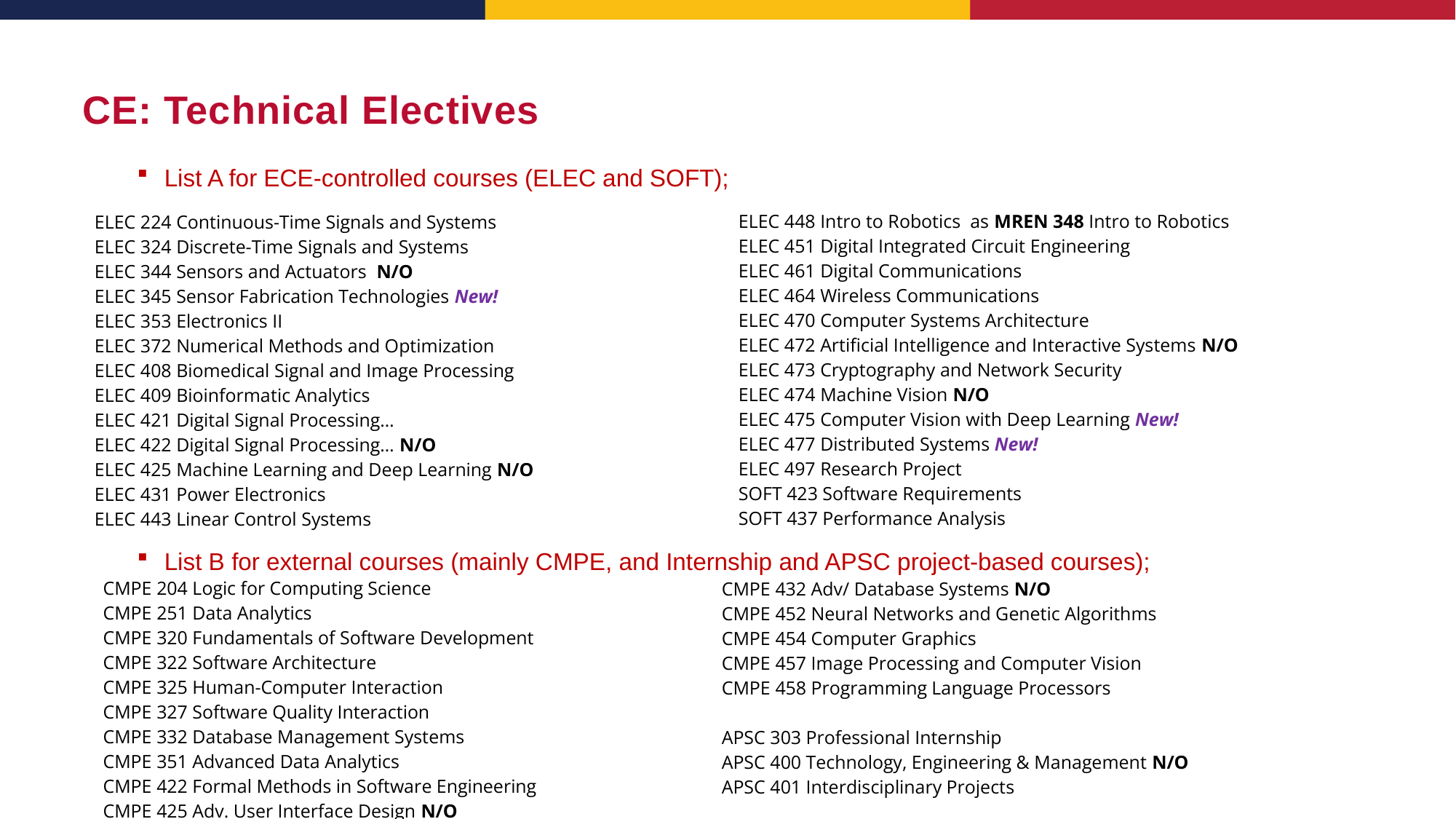

# CE: Technical Electives
List A for ECE-controlled courses (ELEC and SOFT);

List B for external courses (mainly CMPE, and Internship and APSC project-based courses);

| ELEC 448 Intro to Robotics  as MREN 348 Intro to Robotics ELEC 451 Digital Integrated Circuit Engineering ELEC 461 Digital Communications ELEC 464 Wireless Communications ELEC 470 Computer Systems Architecture ELEC 472 Artificial Intelligence and Interactive Systems N/O ELEC 473 Cryptography and Network Security ELEC 474 Machine Vision N/O ELEC 475 Computer Vision with Deep Learning New! ELEC 477 Distributed Systems New! ELEC 497 Research Project SOFT 423 Software Requirements SOFT 437 Performance Analysis |
| --- |
| ELEC 224 Continuous-Time Signals and Systems ELEC 324 Discrete-Time Signals and Systems ELEC 344 Sensors and Actuators  N/O ELEC 345 Sensor Fabrication Technologies New! ELEC 353 Electronics II ELEC 372 Numerical Methods and Optimization ELEC 408 Biomedical Signal and Image Processing ELEC 409 Bioinformatic Analytics ELEC 421 Digital Signal Processing… ELEC 422 Digital Signal Processing… N/O ELEC 425 Machine Learning and Deep Learning N/O ELEC 431 Power Electronics ELEC 443 Linear Control Systems |
| --- |
| CMPE 204 Logic for Computing Science CMPE 251 Data Analytics CMPE 320 Fundamentals of Software Development CMPE 322 Software Architecture CMPE 325 Human-Computer Interaction CMPE 327 Software Quality Interaction CMPE 332 Database Management Systems CMPE 351 Advanced Data Analytics CMPE 422 Formal Methods in Software Engineering CMPE 425 Adv. User Interface Design N/O |
| --- |
| CMPE 432 Adv/ Database Systems N/O CMPE 452 Neural Networks and Genetic Algorithms CMPE 454 Computer Graphics CMPE 457 Image Processing and Computer Vision CMPE 458 Programming Language Processors APSC 303 Professional Internship APSC 400 Technology, Engineering & Management N/O APSC 401 Interdisciplinary Projects |
| --- |